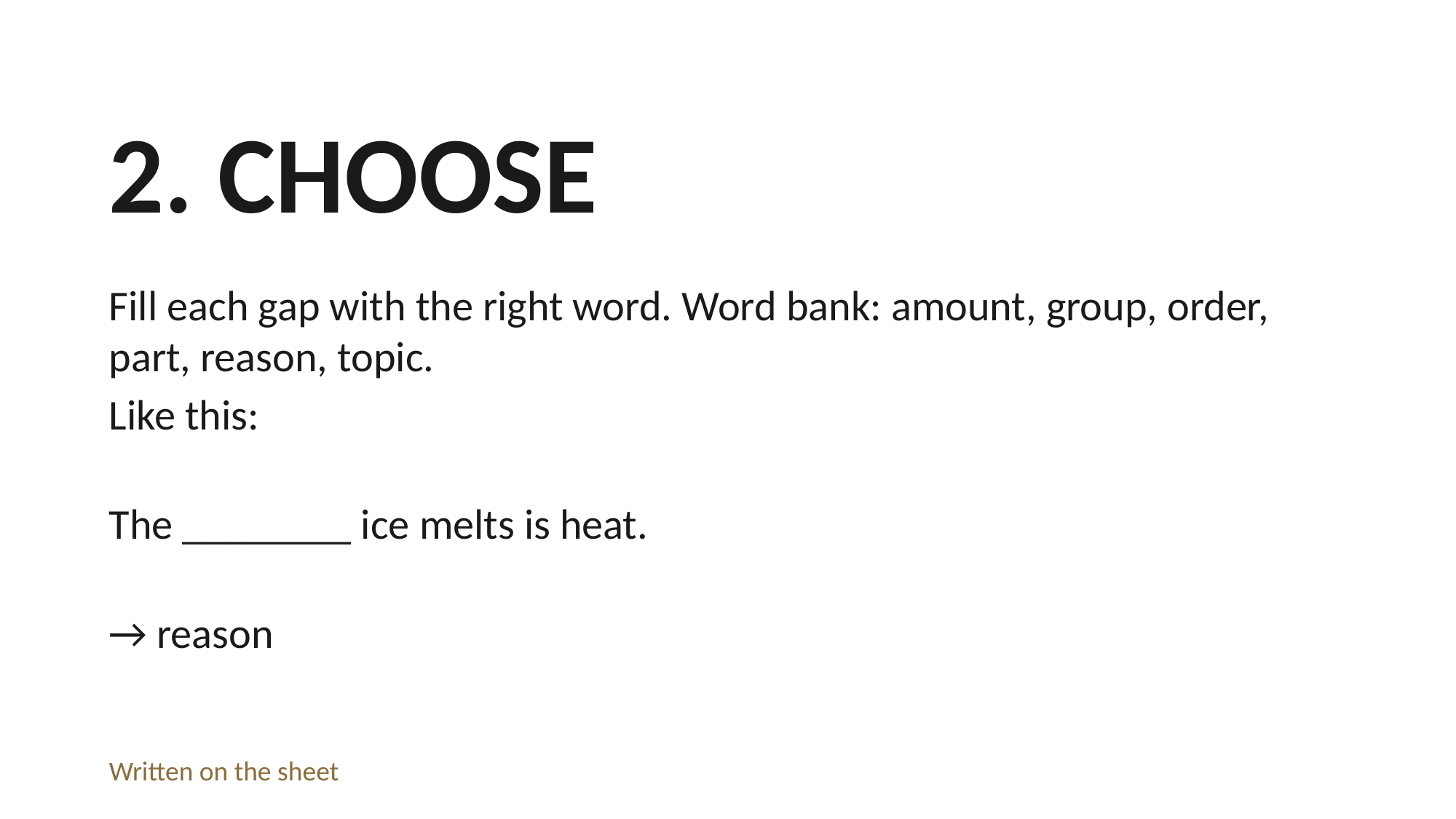

2. CHOOSE
Fill each gap with the right word. Word bank: amount, group, order, part, reason, topic.
Like this:
The ________ ice melts is heat.
→ reason
Written on the sheet